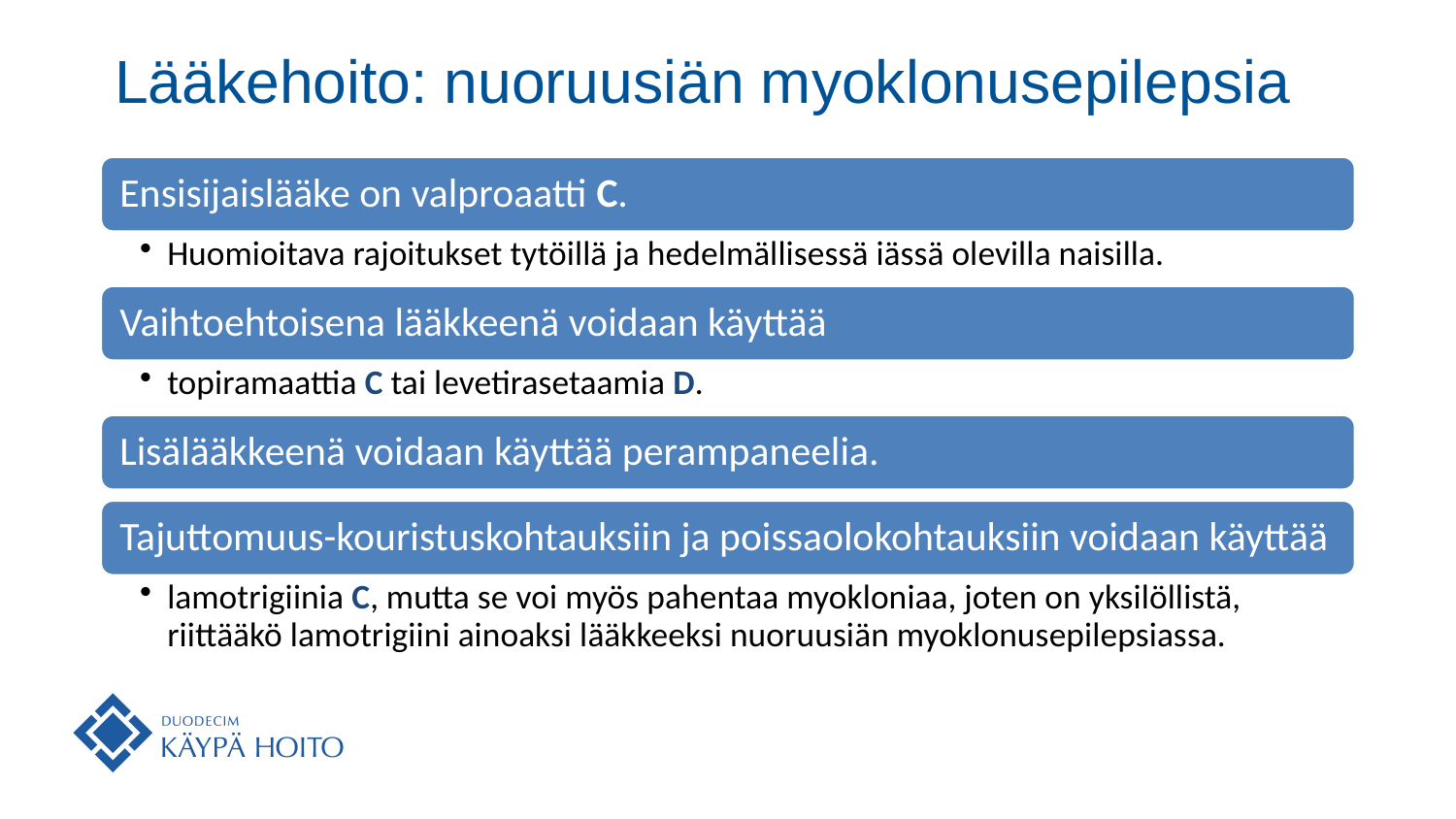

# Lääkehoito: nuoruusiän myoklonusepilepsia
Ensisijaislääke on valproaatti C.
Huomioitava rajoitukset tytöillä ja hedelmällisessä iässä olevilla naisilla.
Vaihtoehtoisena lääkkeenä voidaan käyttää
topiramaattia C tai levetirasetaamia D.
Lisälääkkeenä voidaan käyttää perampaneelia.
Tajuttomuus-kouristuskohtauksiin ja poissaolokohtauksiin voidaan käyttää
lamotrigiinia C, mutta se voi myös pahentaa myokloniaa, joten on yksilöllistä, riittääkö lamotrigiini ainoaksi lääkkeeksi nuoruusiän myoklonusepilepsiassa.